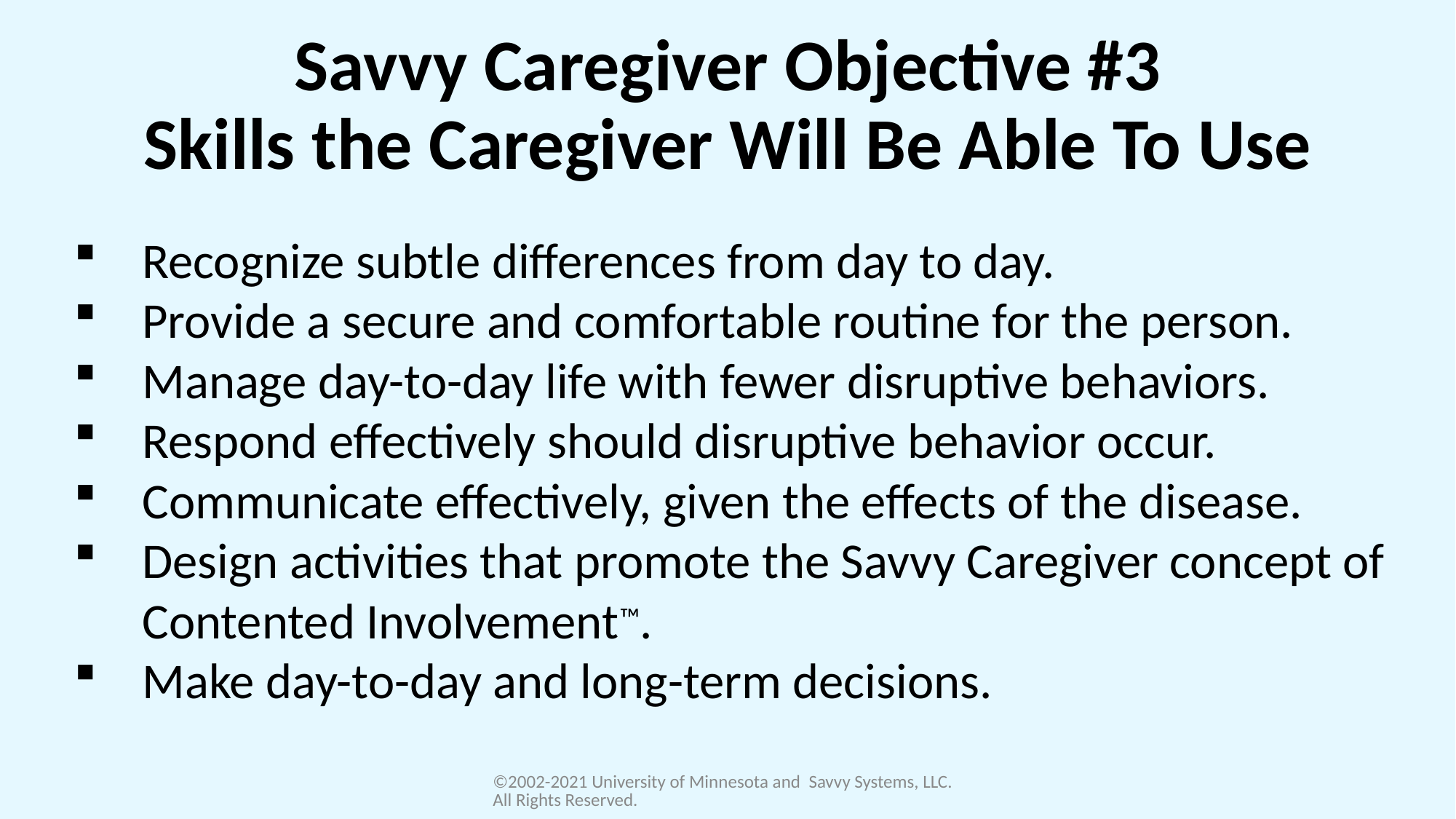

Savvy Caregiver Objective #3
Skills the Caregiver Will Be Able To Use
Recognize subtle differences from day to day.
Provide a secure and comfortable routine for the person.
Manage day-to-day life with fewer disruptive behaviors.
Respond effectively should disruptive behavior occur.
Communicate effectively, given the effects of the disease.
Design activities that promote the Savvy Caregiver concept of Contented Involvement™.
Make day-to-day and long-term decisions.

©2002-2021 University of Minnesota and  Savvy Systems, LLC.  All Rights Reserved.